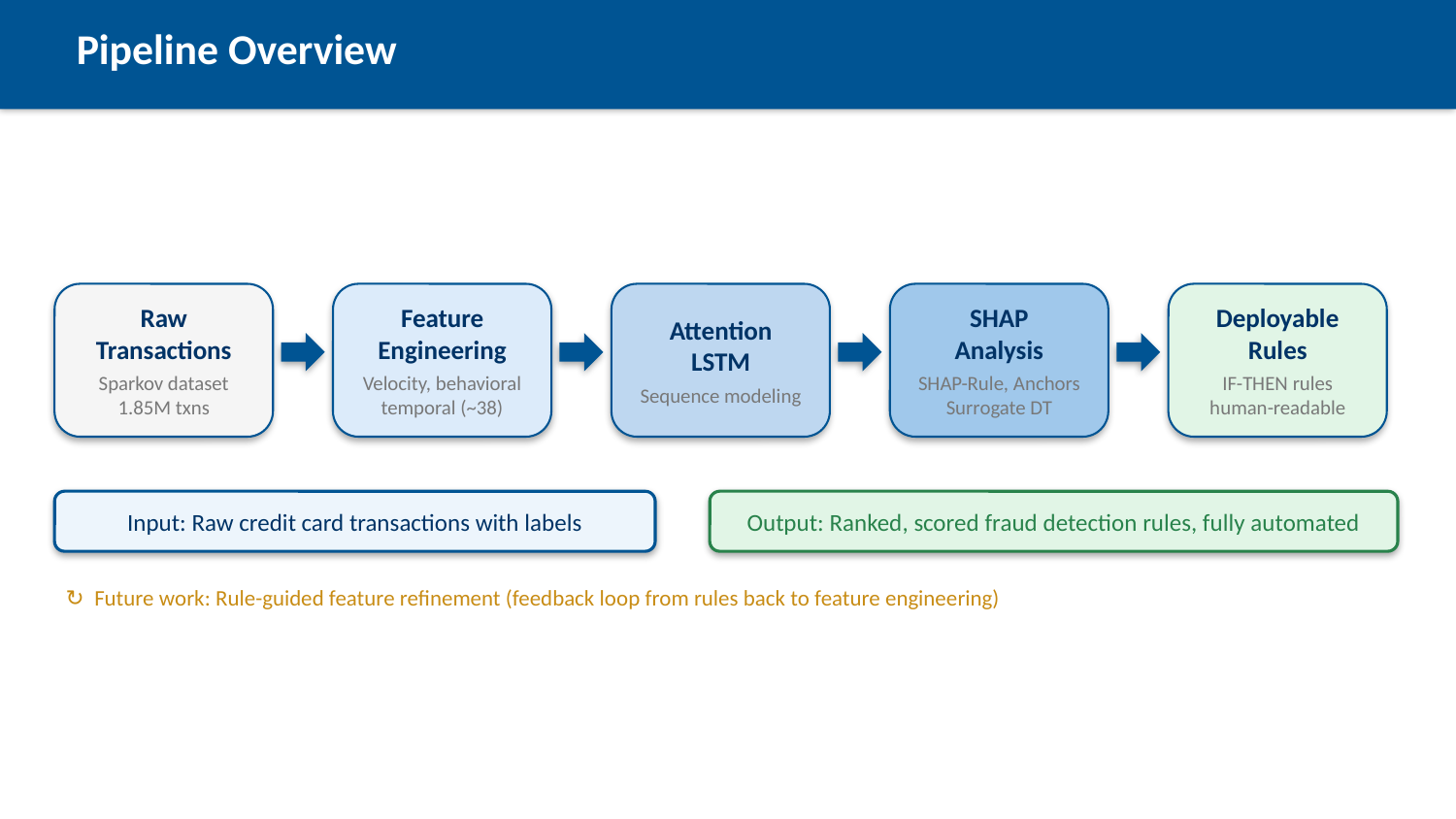

Pipeline Overview
Raw
Transactions
Sparkov dataset
1.85M txns
Feature
Engineering
Velocity, behavioral
temporal (~38)
Attention
LSTM
Sequence modeling
SHAP
Analysis
SHAP-Rule, Anchors
Surrogate DT
Deployable
Rules
IF-THEN rules
human-readable

Input: Raw credit card transactions with labels
Output: Ranked, scored fraud detection rules, fully automated
↻  Future work: Rule-guided feature refinement (feedback loop from rules back to feature engineering)